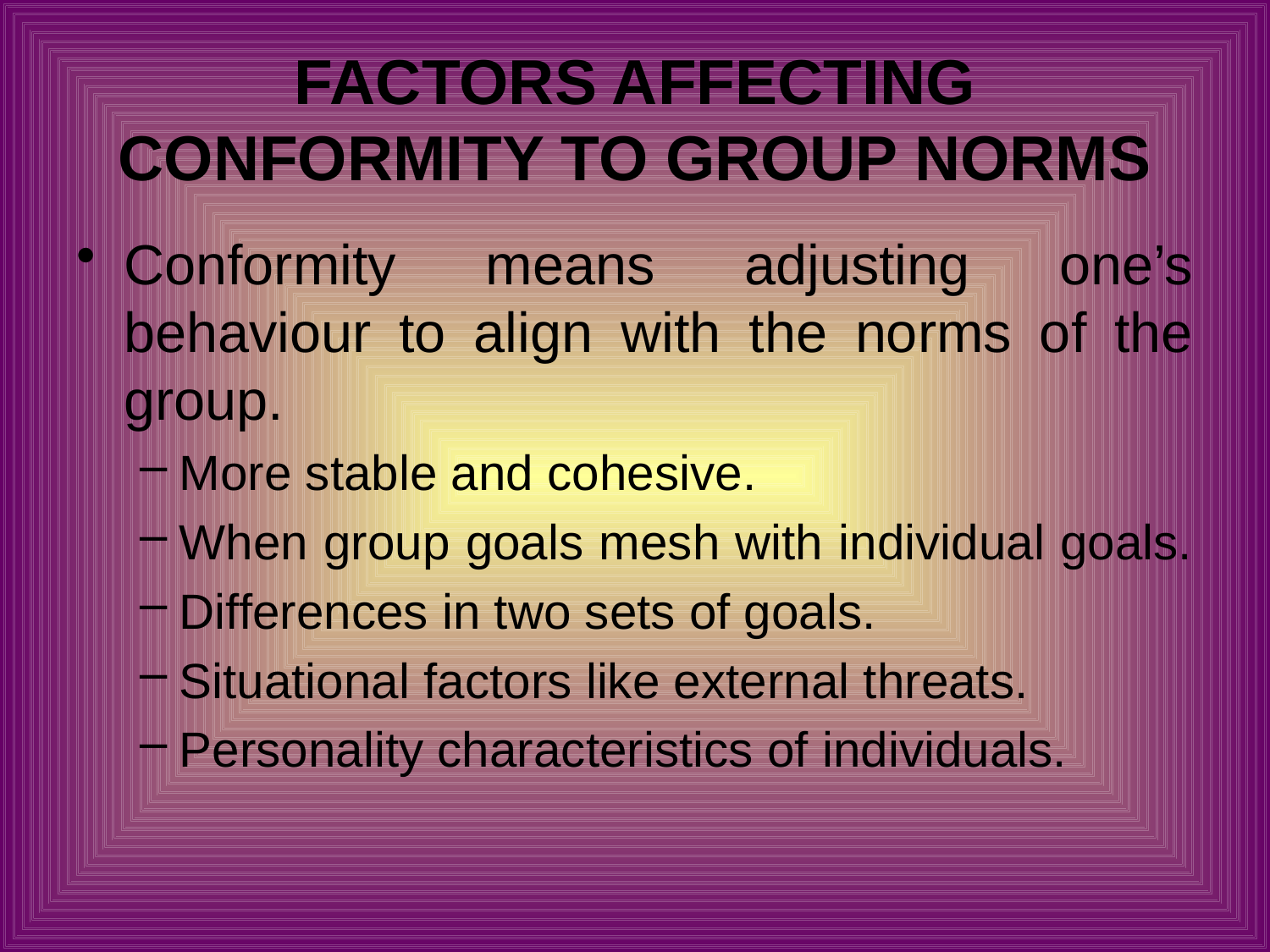

# FACTORS AFFECTING CONFORMITY TO GROUP NORMS
Conformity means adjusting one’s behaviour to align with the norms of the group.
More stable and cohesive.
When group goals mesh with individual goals.
Differences in two sets of goals.
Situational factors like external threats.
Personality characteristics of individuals.